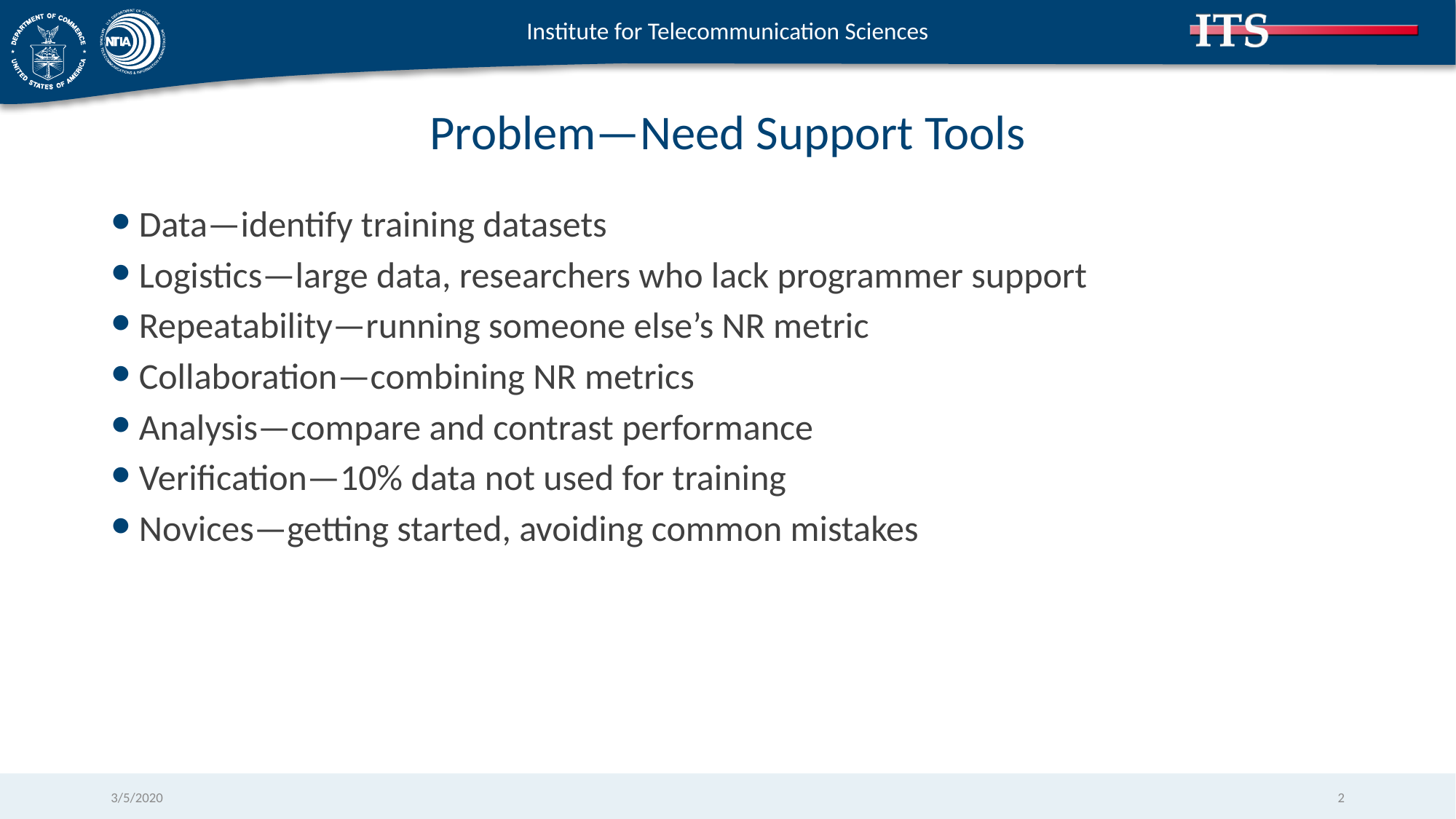

# Problem—Need Support Tools
Data—identify training datasets
Logistics—large data, researchers who lack programmer support
Repeatability—running someone else’s NR metric
Collaboration—combining NR metrics
Analysis—compare and contrast performance
Verification—10% data not used for training
Novices—getting started, avoiding common mistakes
3/5/2020
2